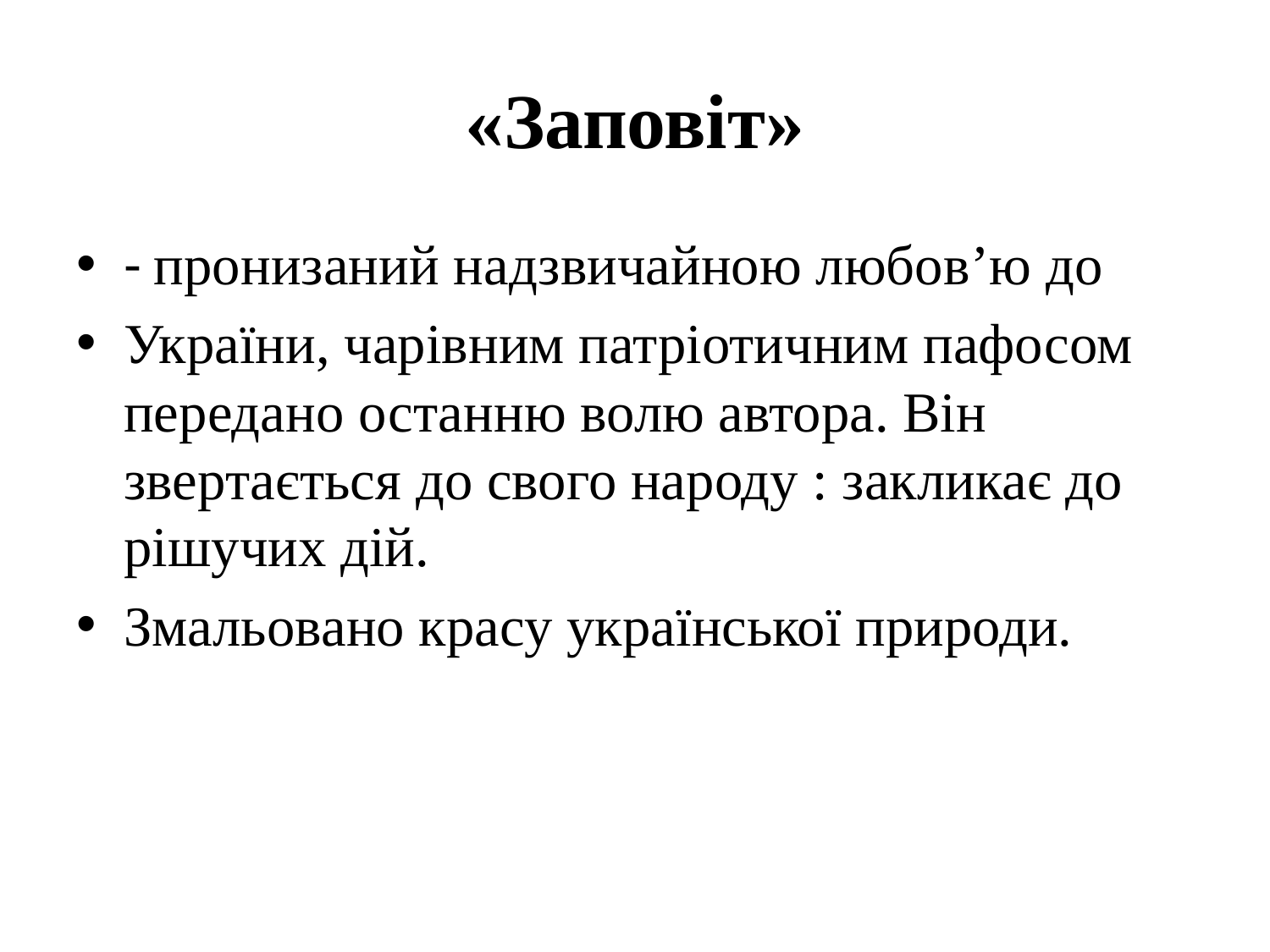

# «Заповіт»
- пронизаний надзвичайною любов’ю до
України, чарівним патріотичним пафосом передано останню волю автора. Він звертається до свого народу : закликає до рішучих дій.
Змальовано красу української природи.